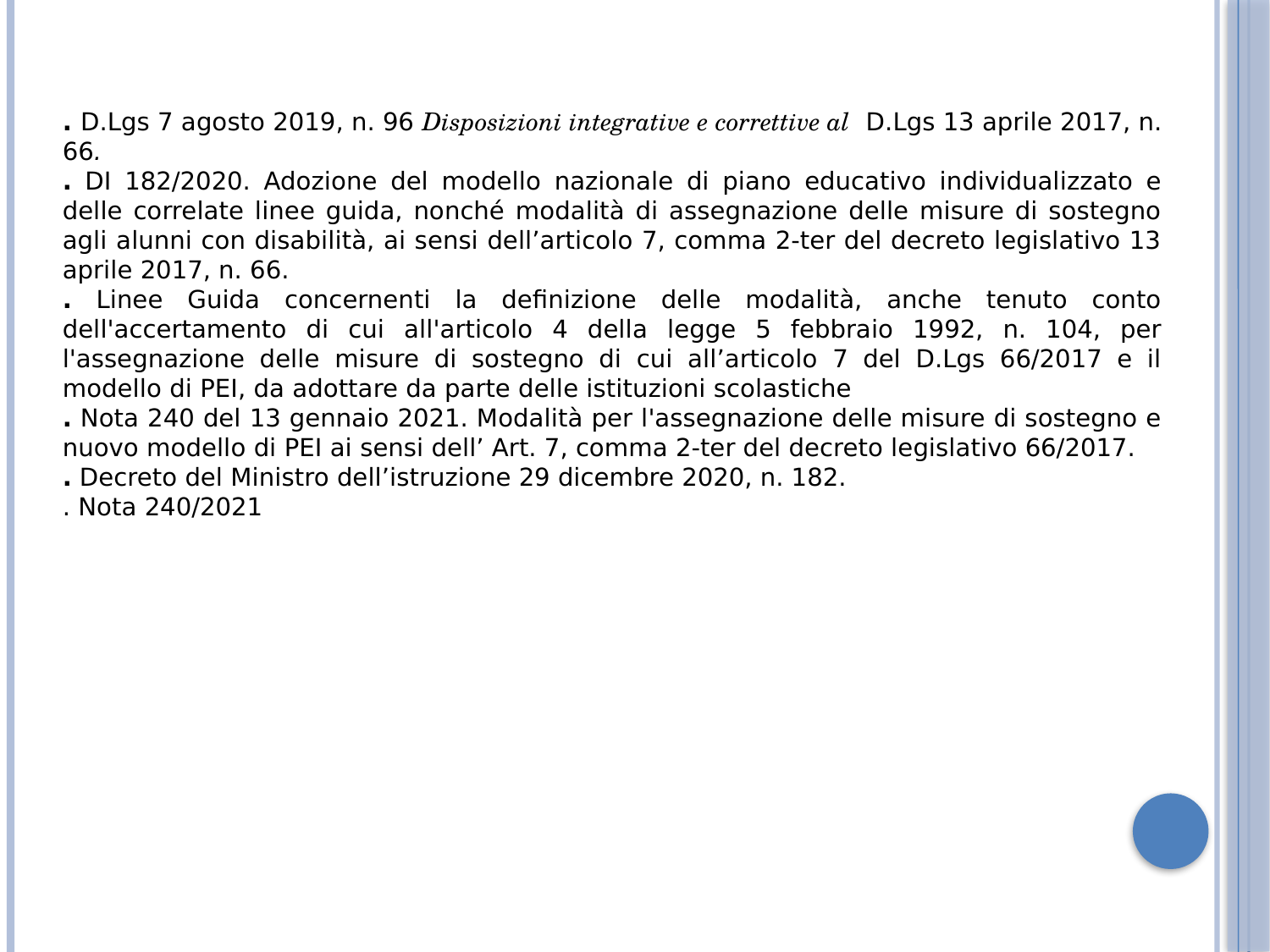

. D.Lgs 7 agosto 2019, n. 96 Disposizioni integrative e correttive al  D.Lgs 13 aprile 2017, n. 66.
. DI 182/2020. Adozione del modello nazionale di piano educativo individualizzato e delle correlate linee guida, nonché modalità di assegnazione delle misure di sostegno agli alunni con disabilità, ai sensi dell’articolo 7, comma 2-ter del decreto legislativo 13 aprile 2017, n. 66.
. Linee Guida concernenti la definizione delle modalità, anche tenuto conto dell'accertamento di cui all'articolo 4 della legge 5 febbraio 1992, n. 104, per l'assegnazione delle misure di sostegno di cui all’articolo 7 del D.Lgs 66/2017 e il modello di PEI, da adottare da parte delle istituzioni scolastiche
. Nota 240 del 13 gennaio 2021. Modalità per l'assegnazione delle misure di sostegno e nuovo modello di PEI ai sensi dell’ Art. 7, comma 2-ter del decreto legislativo 66/2017.
. Decreto del Ministro dell’istruzione 29 dicembre 2020, n. 182.
. Nota 240/2021